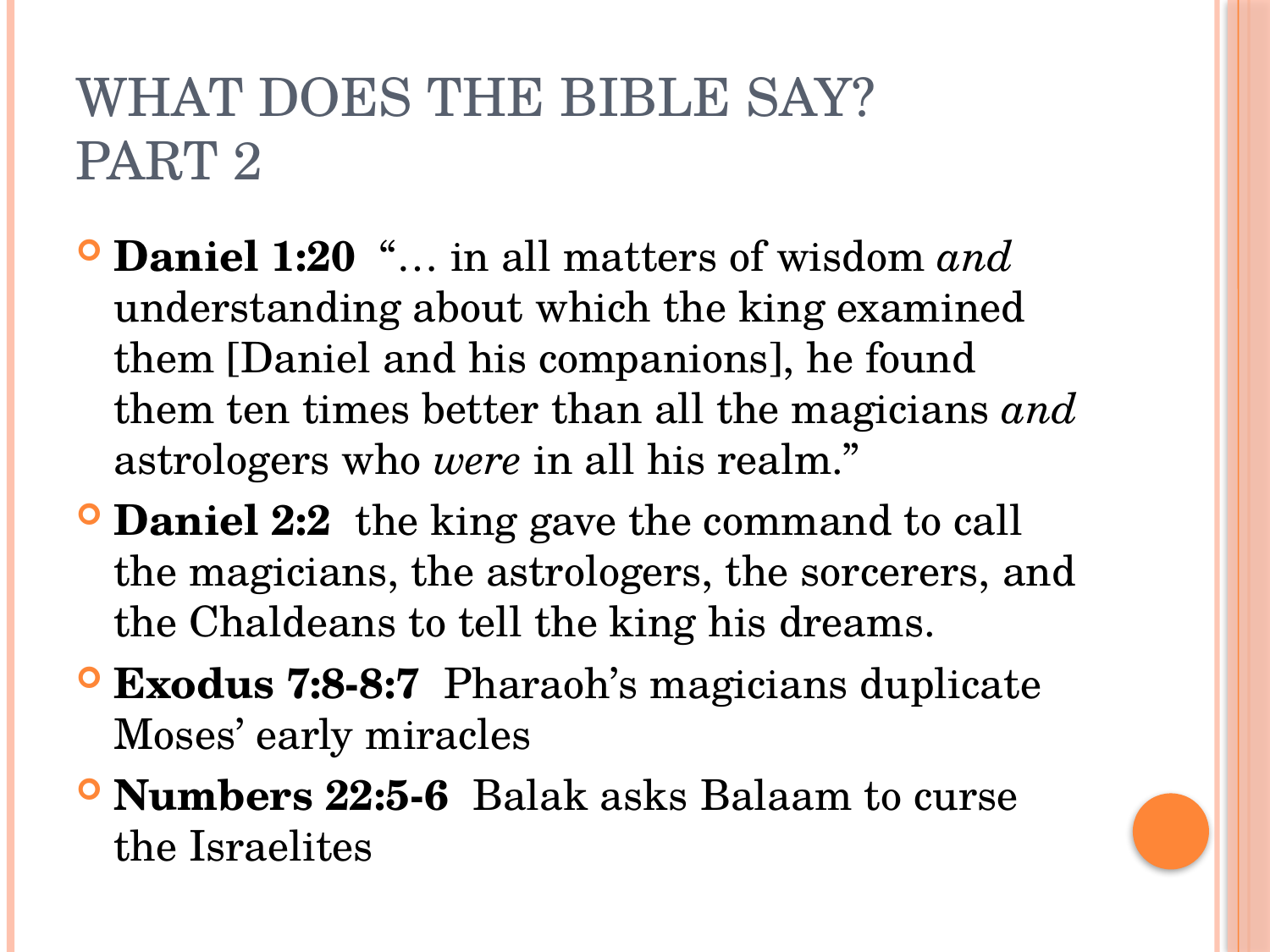

# What does the Bible say? Part 2
Daniel 1:20  “… in all matters of wisdom and understanding about which the king examined them [Daniel and his companions], he found them ten times better than all the magicians and astrologers who were in all his realm.”
Daniel 2:2  the king gave the command to call the magicians, the astrologers, the sorcerers, and the Chaldeans to tell the king his dreams.
Exodus 7:8-8:7  Pharaoh’s magicians duplicate Moses’ early miracles
Numbers 22:5-6  Balak asks Balaam to curse the Israelites